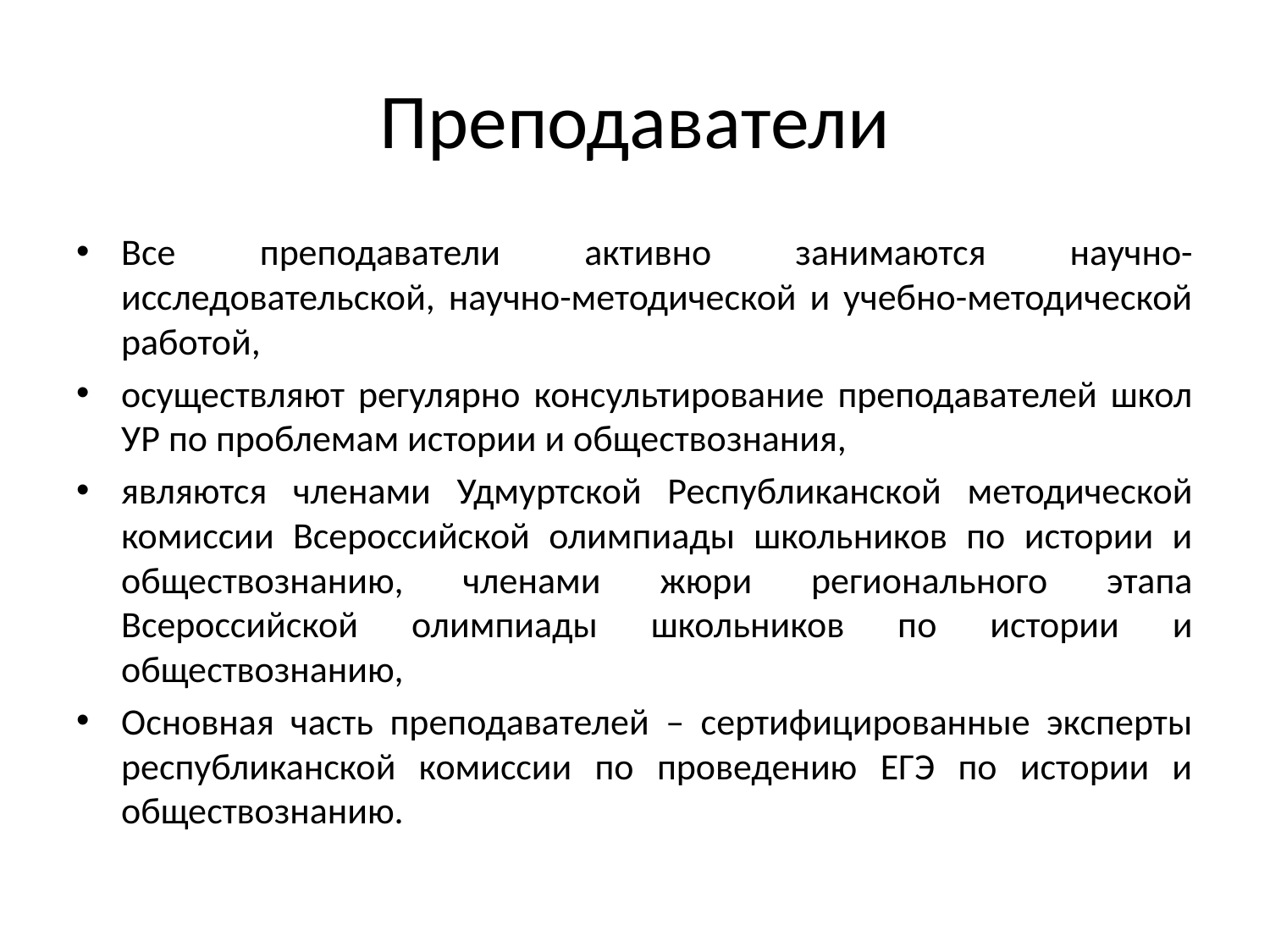

# Преподаватели
Все преподаватели активно занимаются научно-исследовательской, научно-методической и учебно-методической работой,
осуществляют регулярно консультирование преподавателей школ УР по проблемам истории и обществознания,
являются членами Удмуртской Республиканской методической комиссии Всероссийской олимпиады школьников по истории и обществознанию, членами жюри регионального этапа Всероссийской олимпиады школьников по истории и обществознанию,
Основная часть преподавателей – сертифицированные эксперты республиканской комиссии по проведению ЕГЭ по истории и обществознанию.